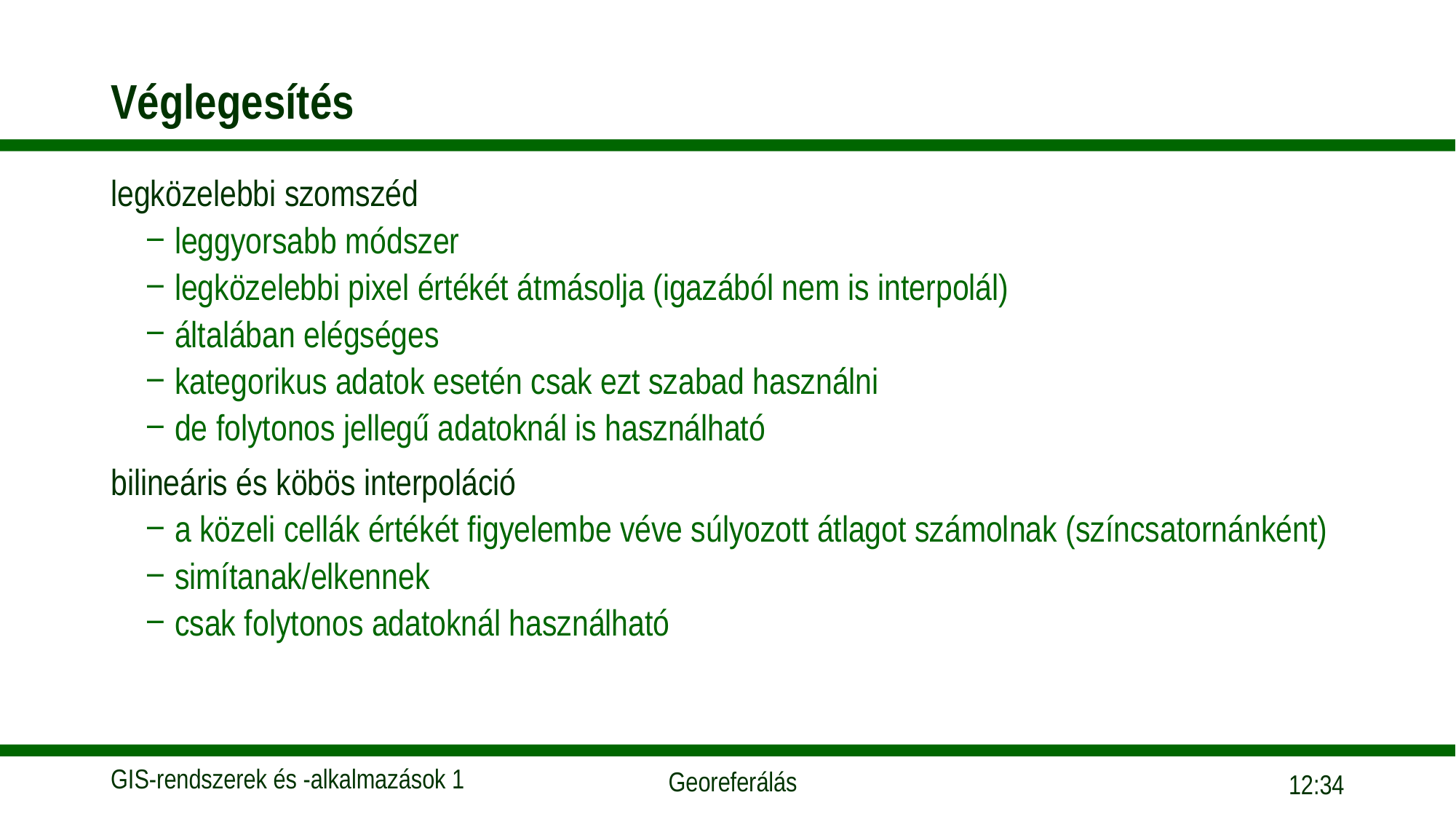

# Véglegesítés
legközelebbi szomszéd
leggyorsabb módszer
legközelebbi pixel értékét átmásolja (igazából nem is interpolál)
általában elégséges
kategorikus adatok esetén csak ezt szabad használni
de folytonos jellegű adatoknál is használható
bilineáris és köbös interpoláció
a közeli cellák értékét figyelembe véve súlyozott átlagot számolnak (színcsatornánként)
simítanak/elkennek
csak folytonos adatoknál használható
12:34